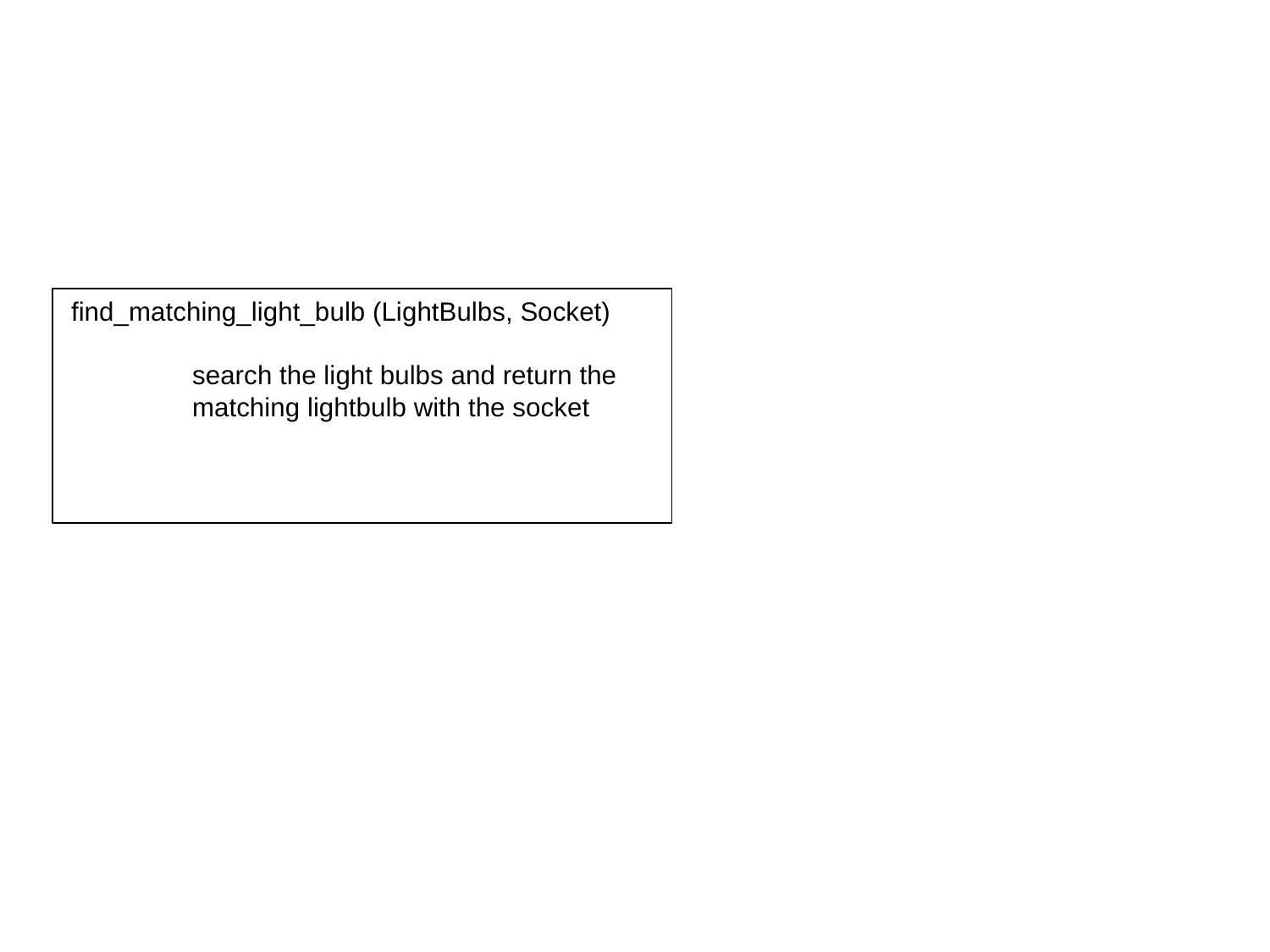

find_matching_light_bulb (LightBulbs, Socket)

	search the light bulbs and return the 	matching lightbulb with the socket